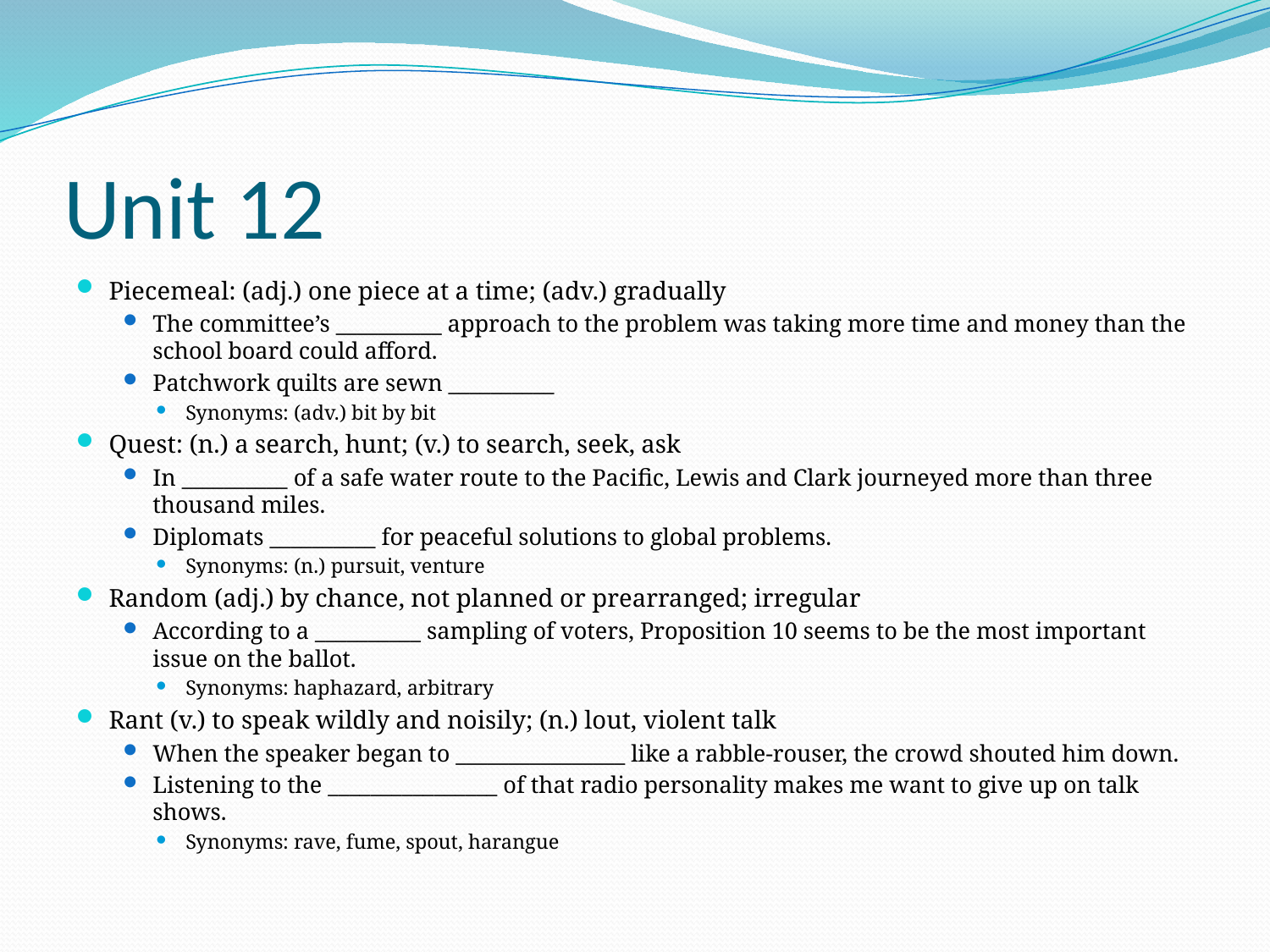

# Unit 12
Piecemeal: (adj.) one piece at a time; (adv.) gradually
The committee’s __________ approach to the problem was taking more time and money than the school board could afford.
Patchwork quilts are sewn __________
Synonyms: (adv.) bit by bit
Quest: (n.) a search, hunt; (v.) to search, seek, ask
In __________ of a safe water route to the Pacific, Lewis and Clark journeyed more than three thousand miles.
Diplomats __________ for peaceful solutions to global problems.
Synonyms: (n.) pursuit, venture
Random (adj.) by chance, not planned or prearranged; irregular
According to a __________ sampling of voters, Proposition 10 seems to be the most important issue on the ballot.
Synonyms: haphazard, arbitrary
Rant (v.) to speak wildly and noisily; (n.) lout, violent talk
When the speaker began to ________________ like a rabble-rouser, the crowd shouted him down.
Listening to the ________________ of that radio personality makes me want to give up on talk shows.
Synonyms: rave, fume, spout, harangue